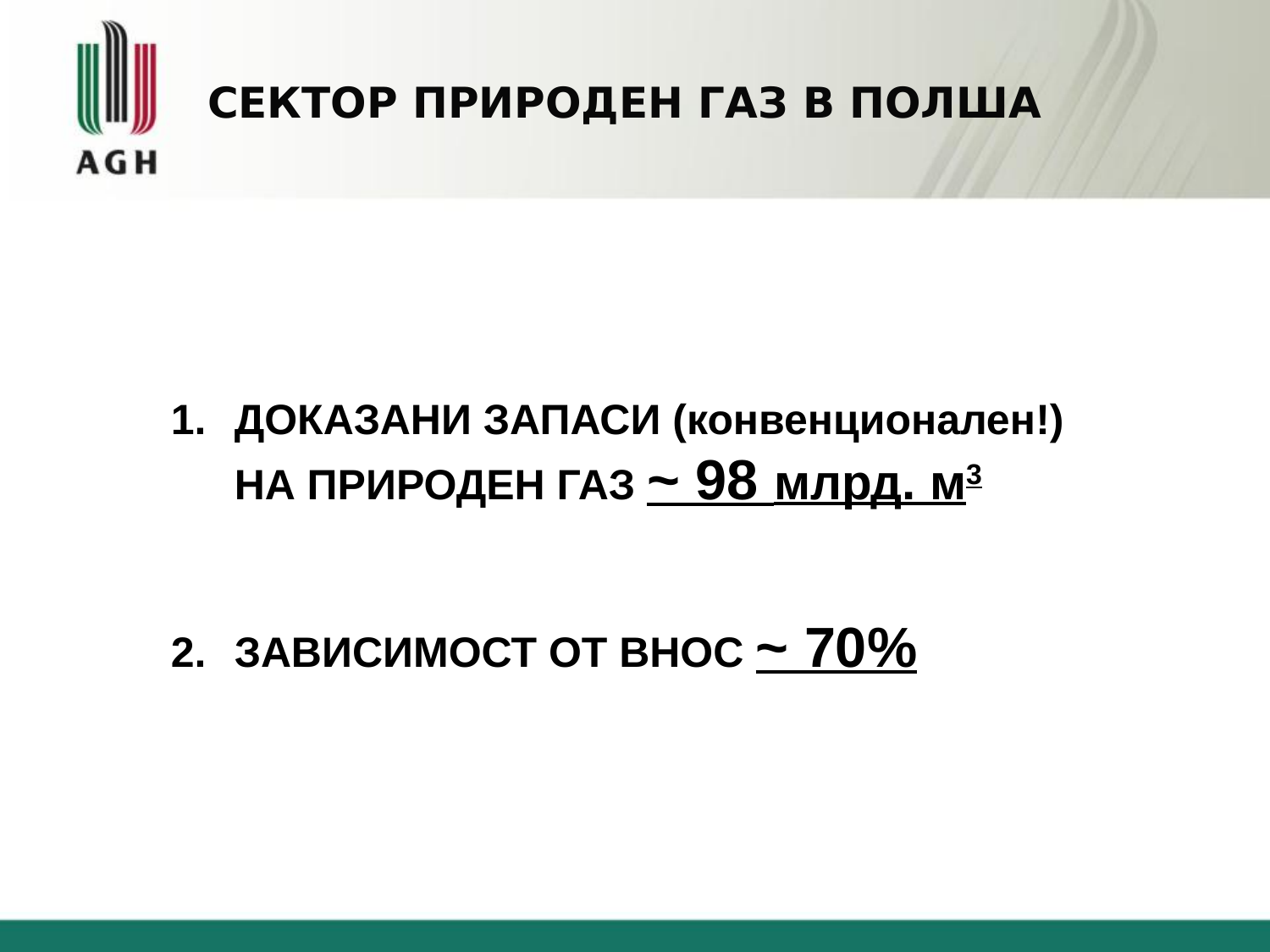

СЕКТОР ПРИРОДЕН ГАЗ В ПОЛША
ДОКАЗАНИ ЗАПАСИ (конвенционален!)
НА ПРИРОДЕН ГАЗ ~ 98 млрд. м3

ЗАВИСИМОСТ ОТ ВНОС ~ 70%